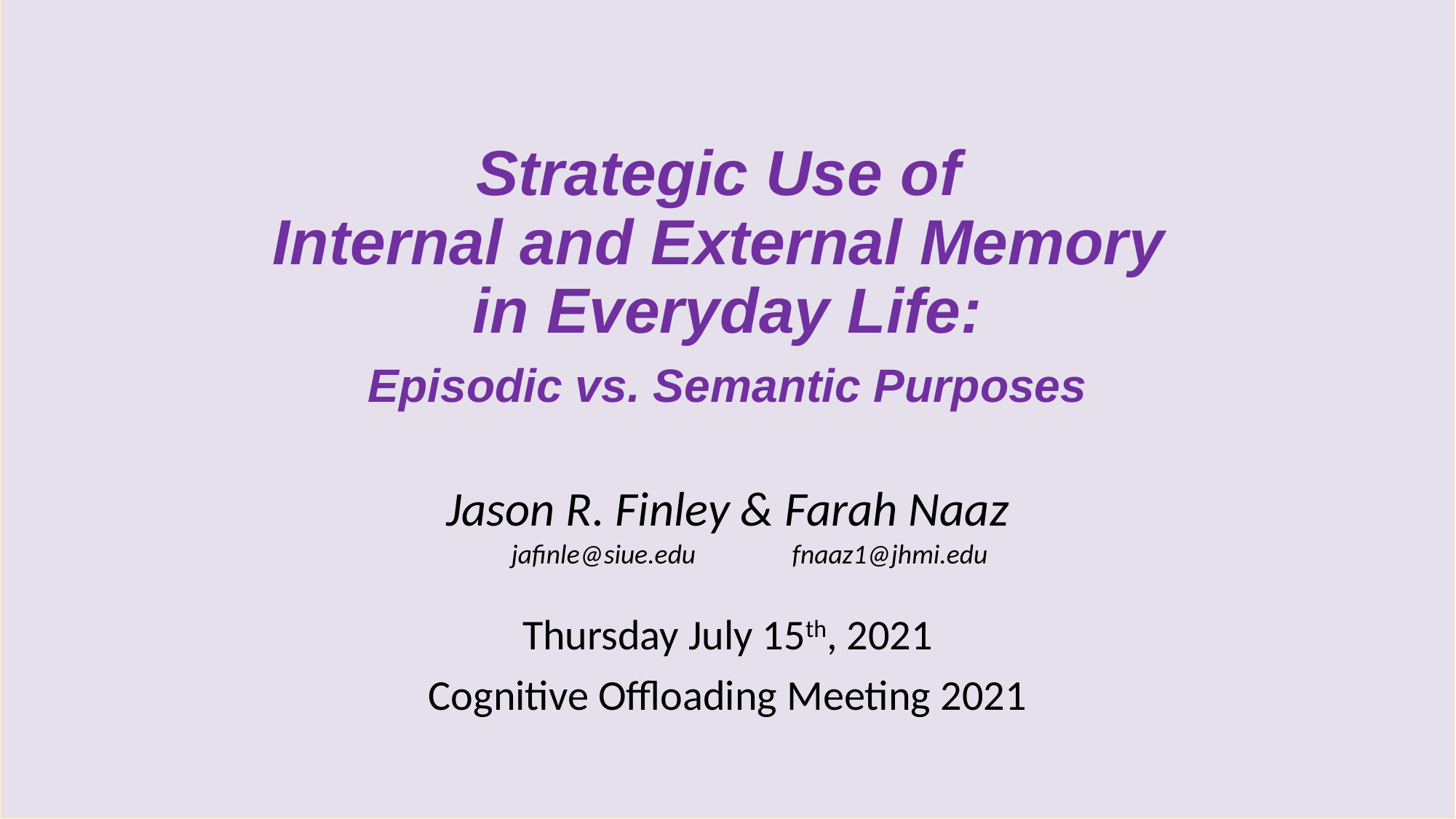

# Strategic Use of Internal and External Memory in Everyday Life: Episodic vs. Semantic Purposes
Jason R. Finley & Farah Naaz

Thursday July 15th, 2021
Cognitive Offloading Meeting 2021
jafinle@siue.edu
fnaaz1@jhmi.edu